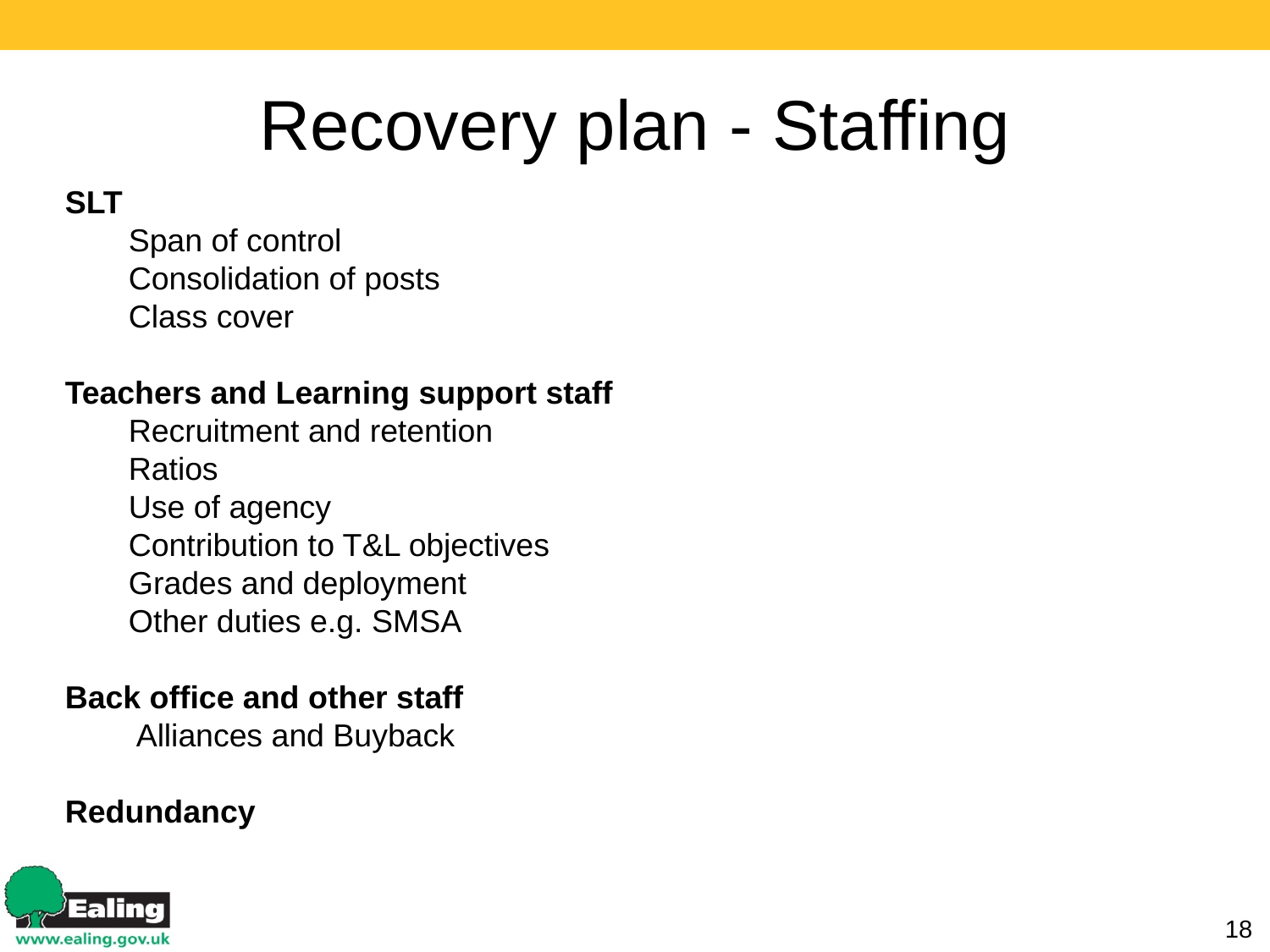

# Recovery plan - Staffing
SLT
Span of control
Consolidation of posts
Class cover

Teachers and Learning support staff
Recruitment and retention
Ratios
Use of agency
Contribution to T&L objectives
Grades and deployment
Other duties e.g. SMSA

Back office and other staff
        Alliances and Buyback

Redundancy

18